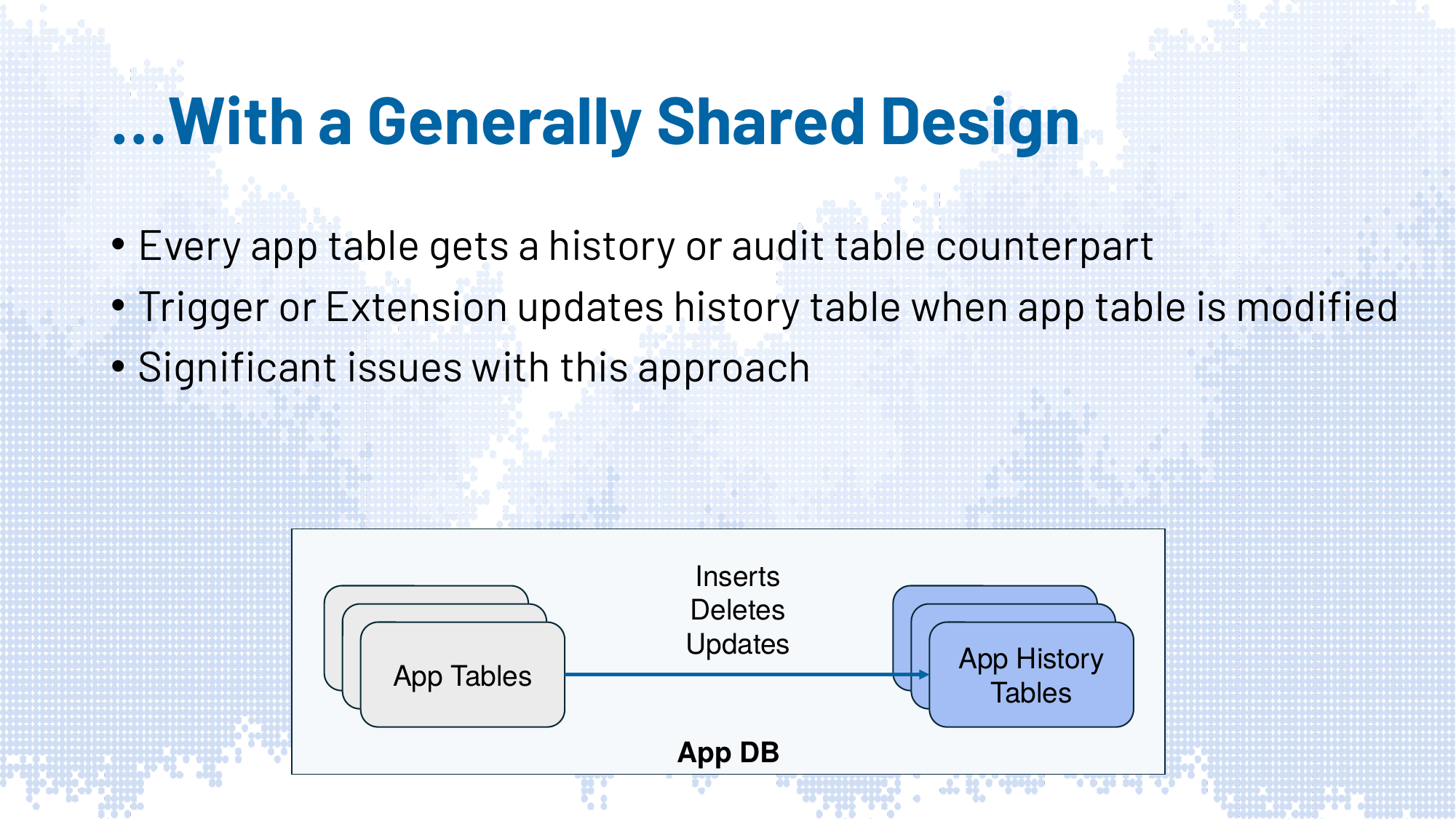

# …With a Generally Shared Design
Every app table gets a history or audit table counterpart
Trigger or Extension updates history table when app table is modified
Significant issues with this approach

Inserts
Deletes
Updates
App Tables
App Tables
App Tables
App History Tables
App History Tables
App History Tables
App DB